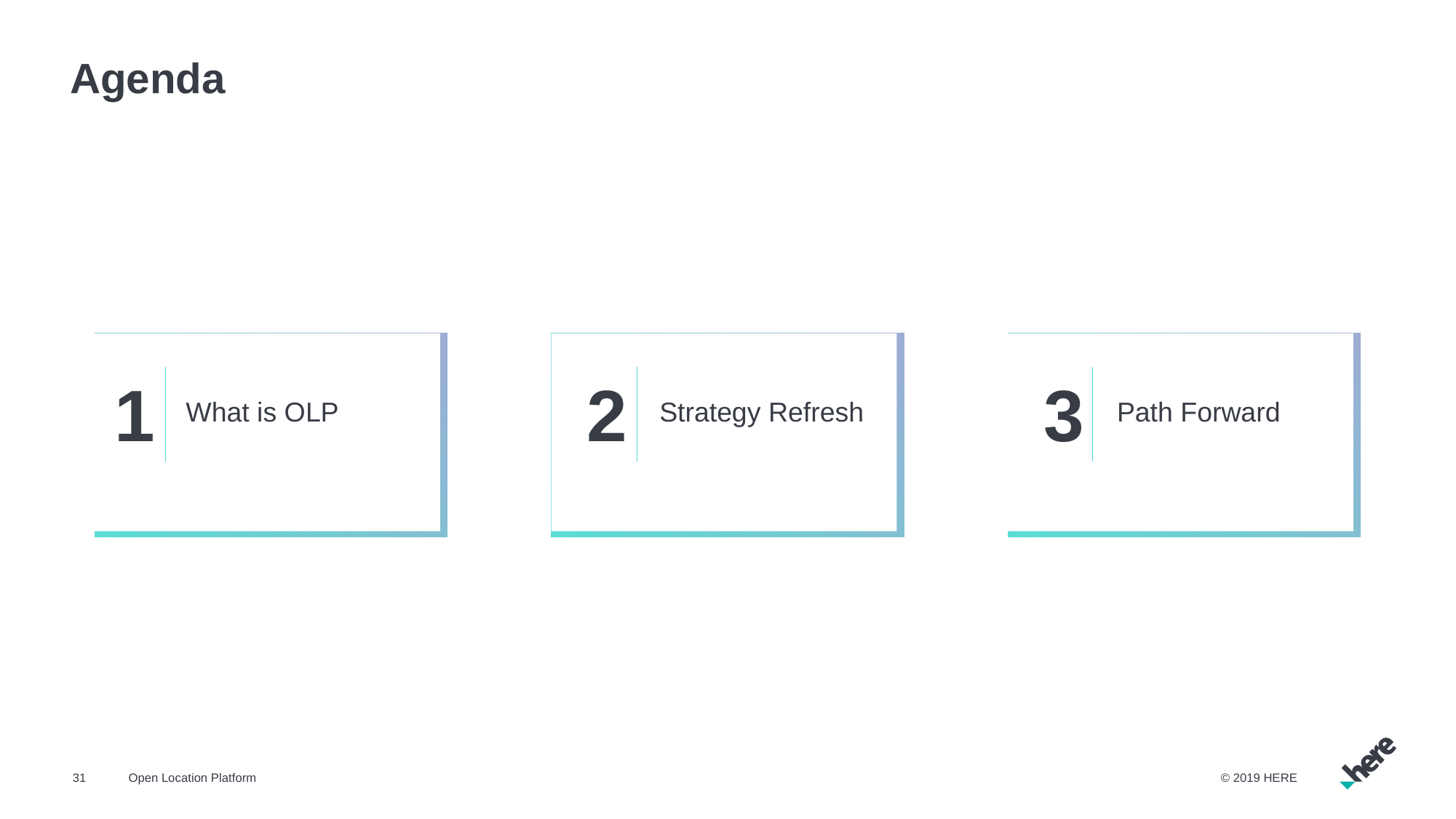

# Agenda

1
2
3
What is OLP
Strategy Refresh
Path Forward
31
Open Location Platform
© 2019 HERE